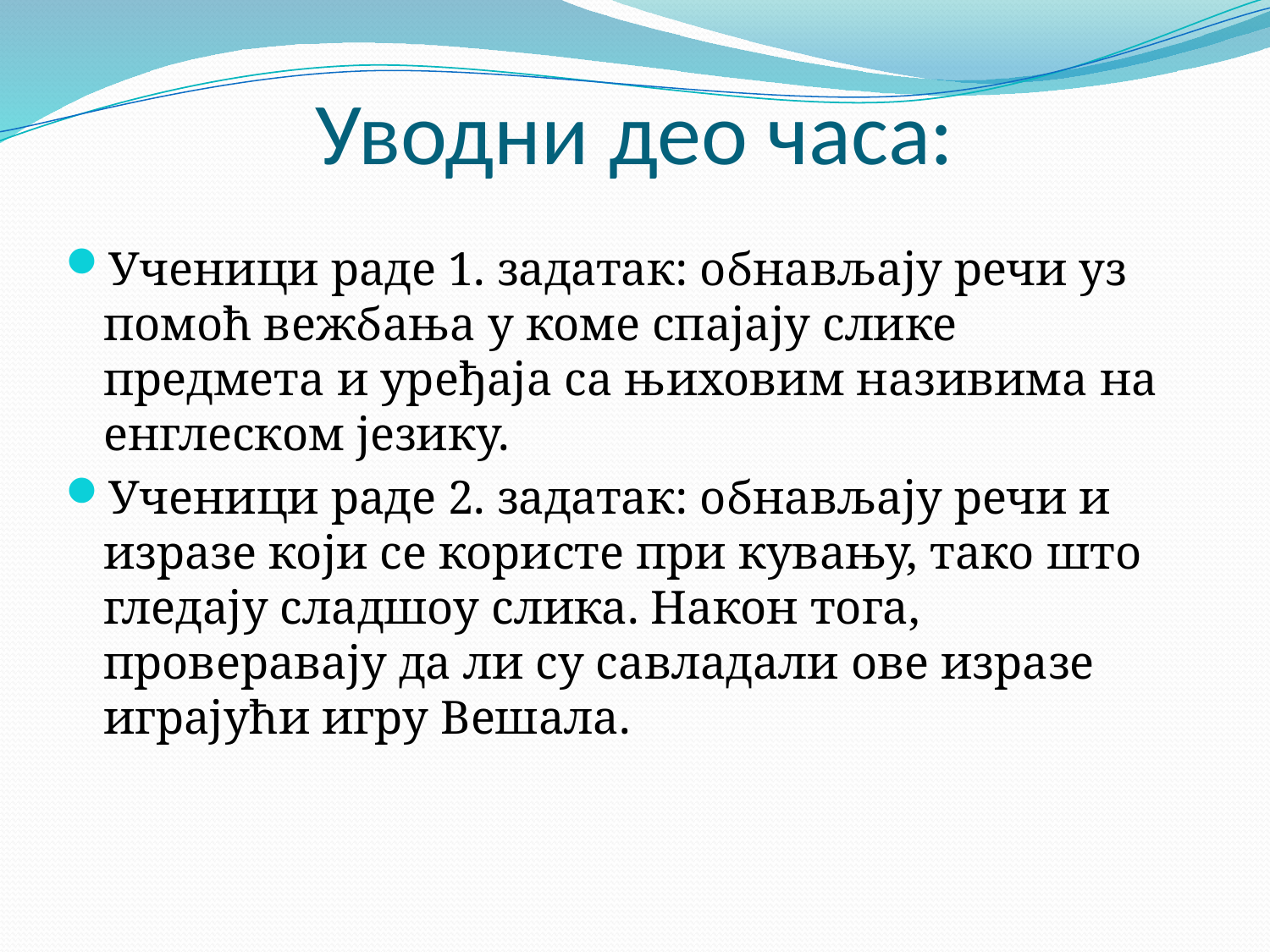

# Уводни део часа:

Ученици раде 1. задатак: обнављају речи уз помоћ вежбања у коме спајају слике предмета и уређаја са њиховим називима на енглеском језику.
Ученици раде 2. задатак: обнављају речи и изразе који се користе при кувању, тако што гледају сладшоу слика. Након тога, проверавају да ли су савладали ове изразе играјући игру Вешала.